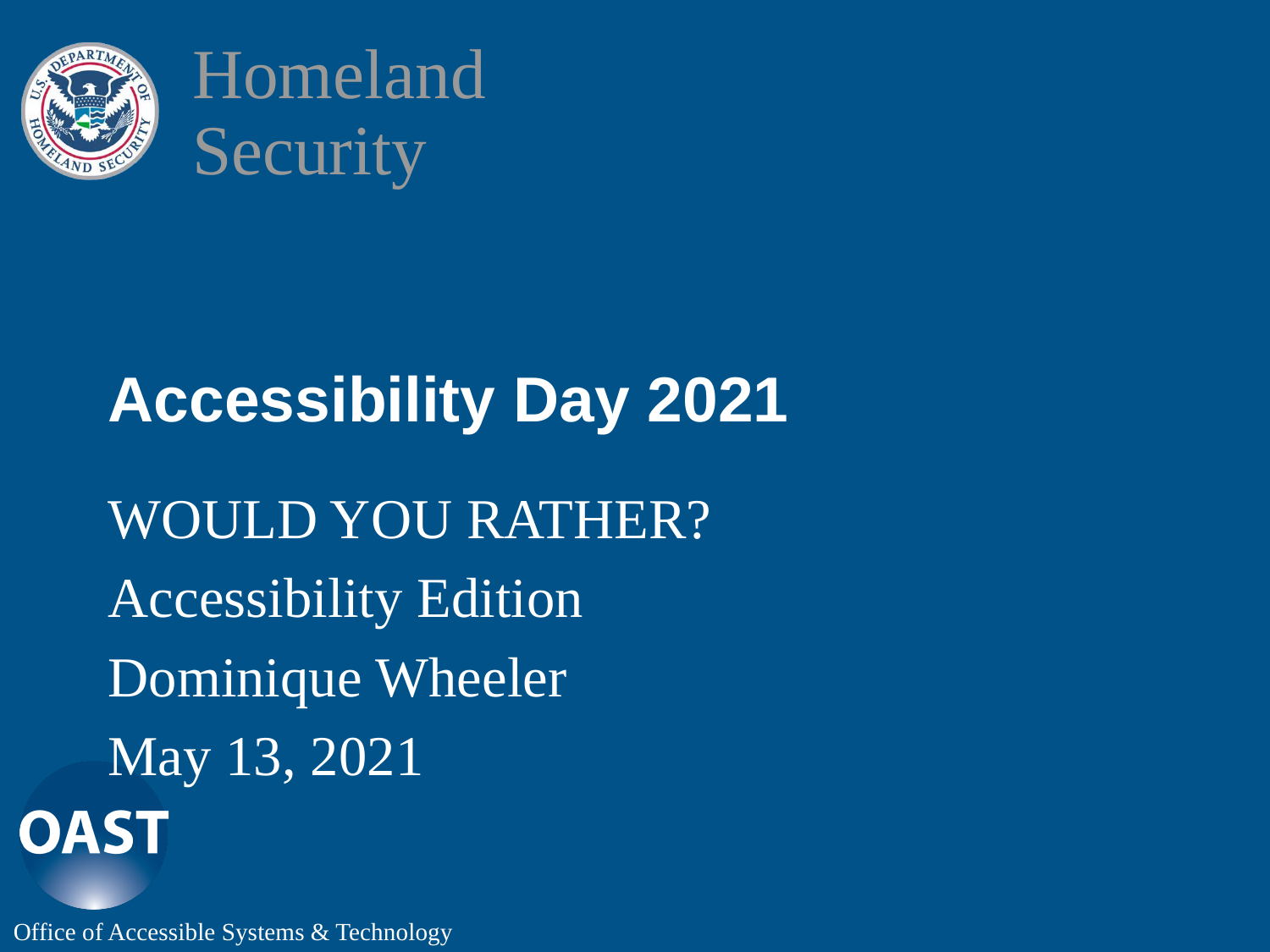

# Accessibility Day 2021
WOULD YOU RATHER?
Accessibility Edition
Dominique Wheeler
May 13, 2021